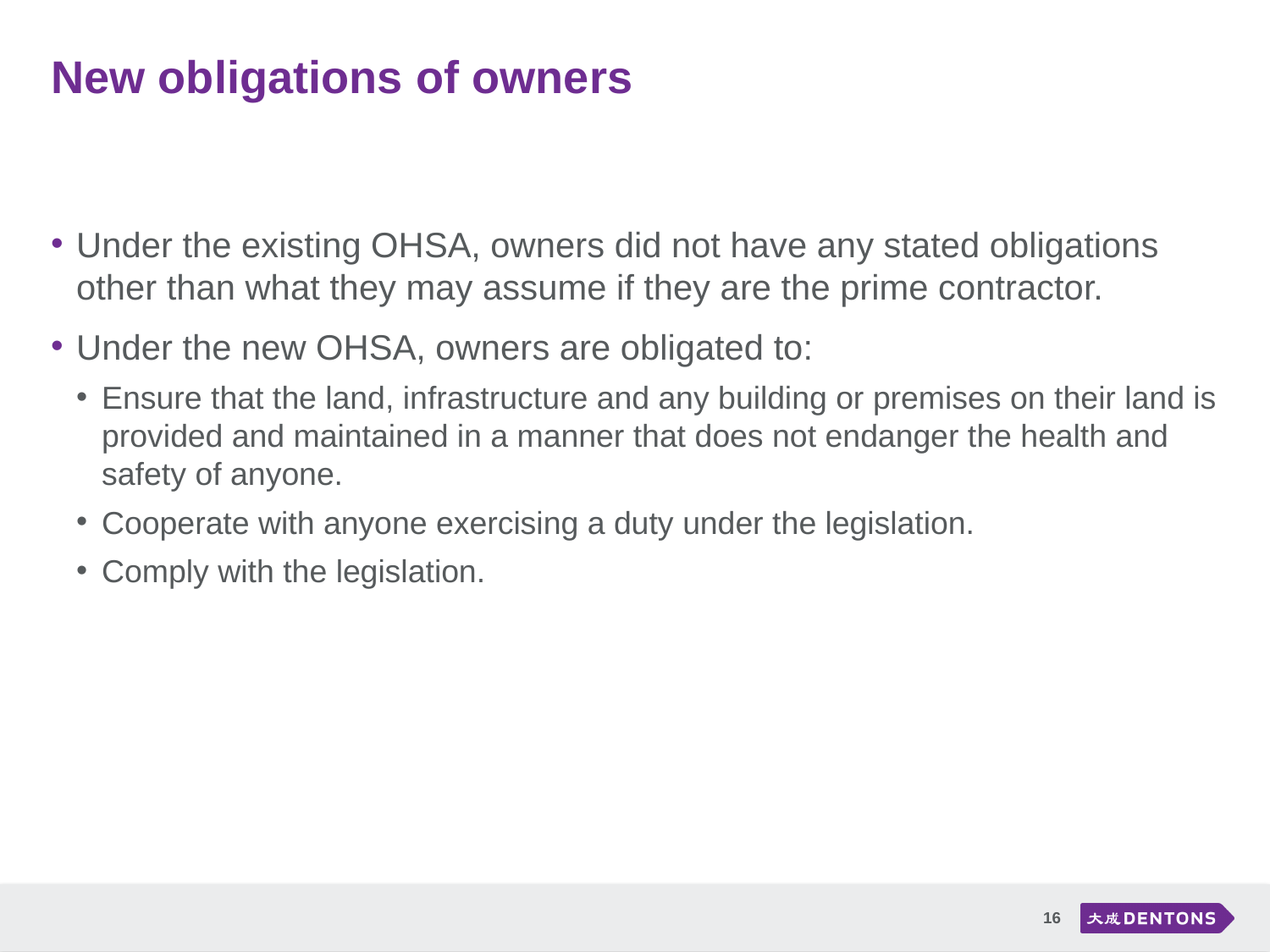

# New obligations of owners
Under the existing OHSA, owners did not have any stated obligations other than what they may assume if they are the prime contractor.
Under the new OHSA, owners are obligated to:
Ensure that the land, infrastructure and any building or premises on their land is provided and maintained in a manner that does not endanger the health and safety of anyone.
Cooperate with anyone exercising a duty under the legislation.
Comply with the legislation.

16